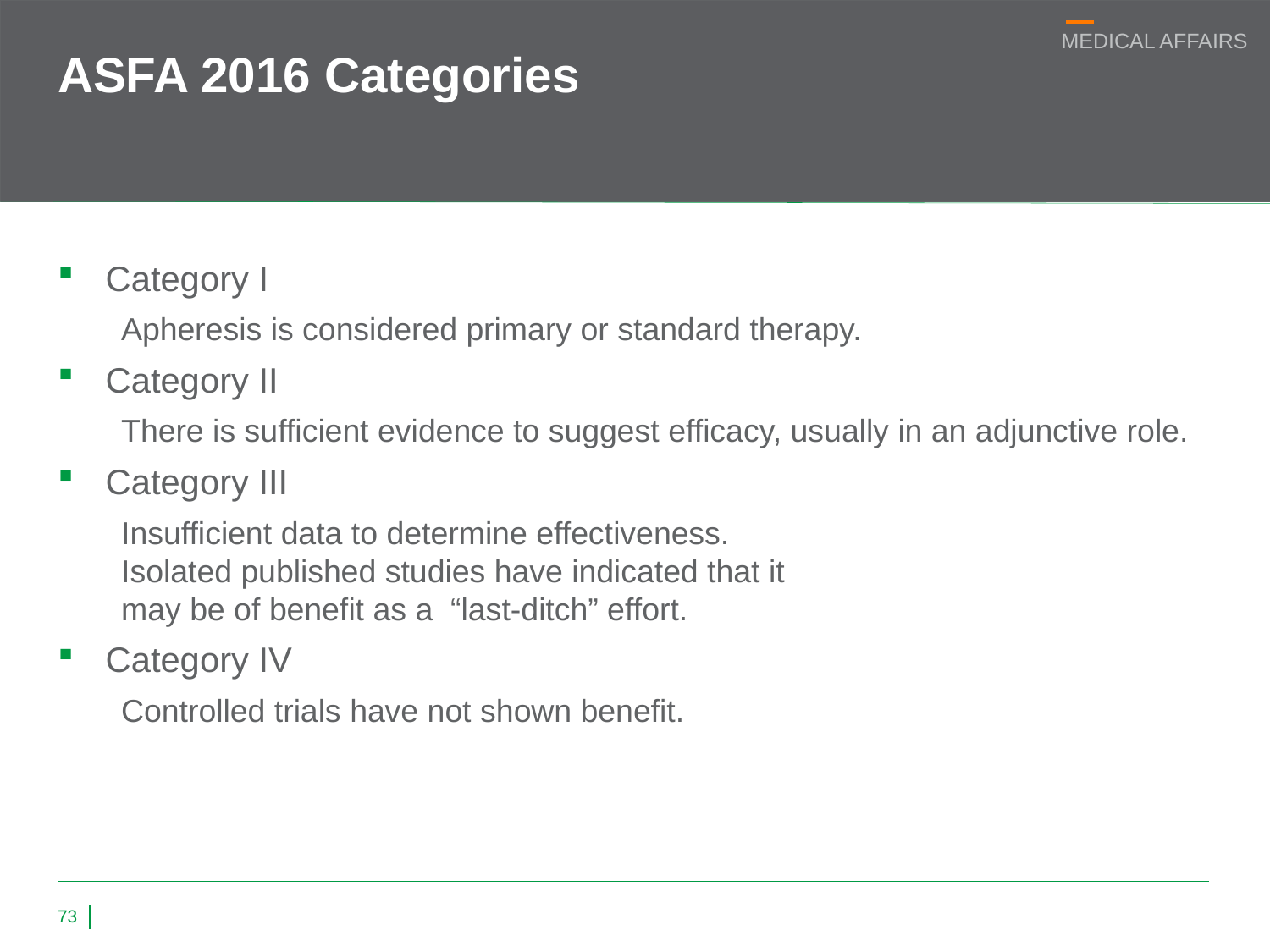

# ASFA 2016 Categories
Category I
Apheresis is considered primary or standard therapy.
Category II
There is sufficient evidence to suggest efficacy, usually in an adjunctive role.
Category III
Insufficient data to determine effectiveness.
Isolated published studies have indicated that it
may be of benefit as a  “last-ditch” effort.
Category IV
Controlled trials have not shown benefit.

73